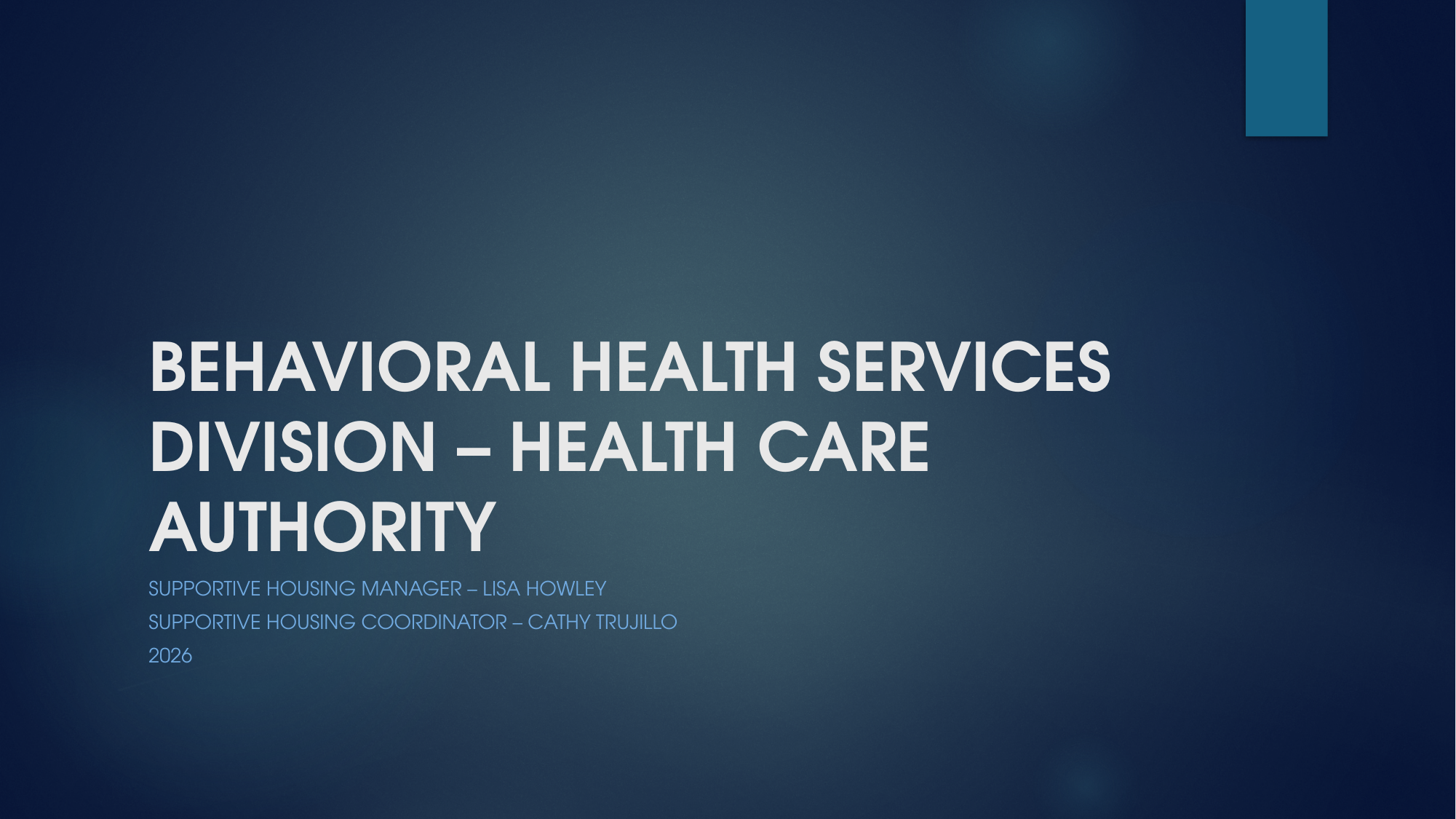

# BEHAVIORAL HEALTH SERVICES DIVISION – HEALTH CARE AUTHORITY
Supportive housing MANAGER – lisa howley
Supportive Housing Coordinator – Cathy Trujillo
2026